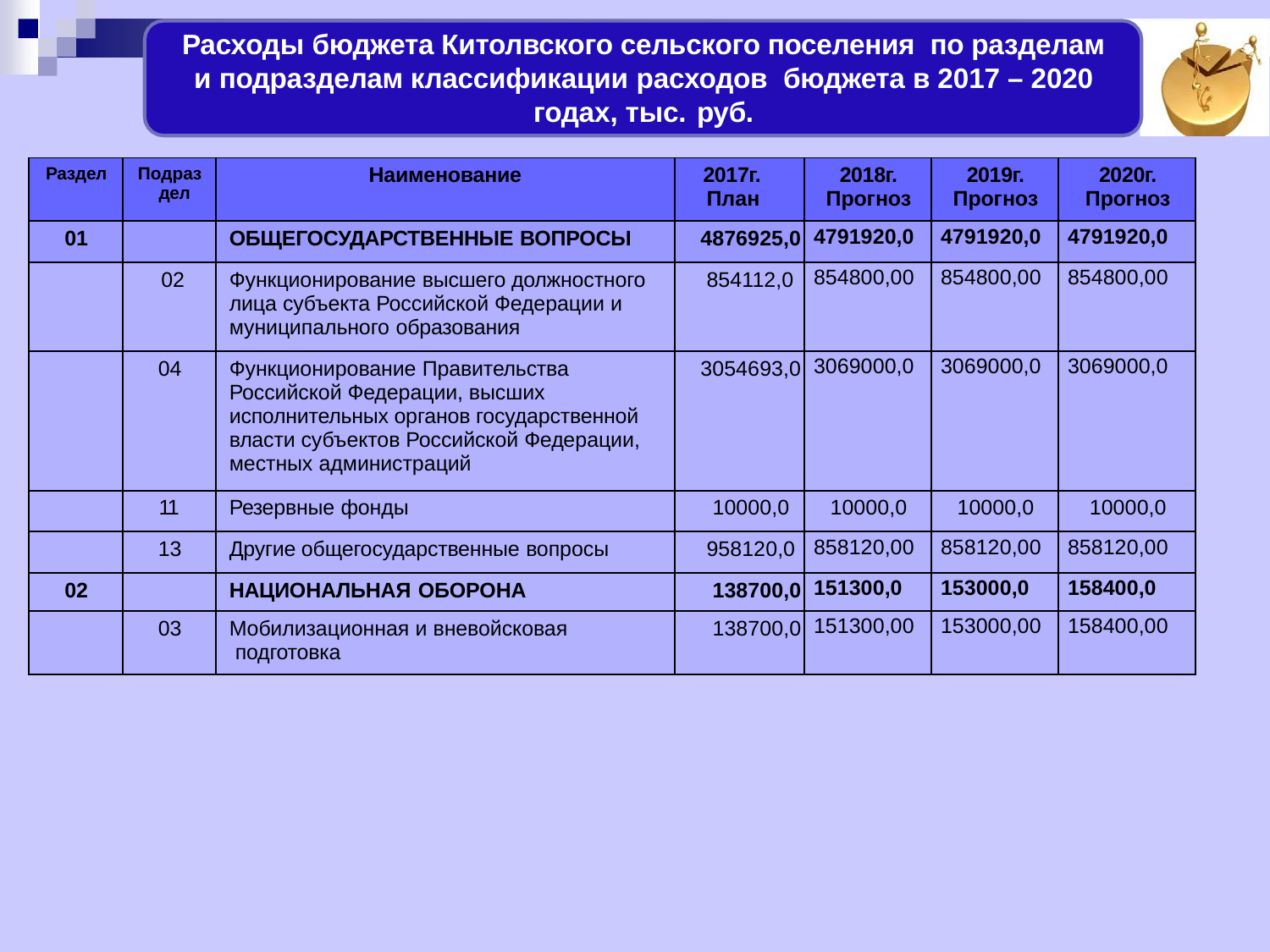

Расходы бюджета Китолвского сельского поселения  по разделам и подразделам классификации расходов  бюджета в 2017 – 2020 годах, тыс. руб.

| Раздел | Подраз дел | Наименование | 2017г. План | 2018г. Прогноз | 2019г. Прогноз | 2020г. Прогноз |
| --- | --- | --- | --- | --- | --- | --- |
| 01 |  | ОБЩЕГОСУДАРСТВЕННЫЕ ВОПРОСЫ | 4876925,0 | 4791920,0 | 4791920,0 | 4791920,0 |
|  | 02 | Функционирование высшего должностного лица субъекта Российской Федерации и муниципального образования | 854112,0 | 854800,00 | 854800,00 | 854800,00 |
|  | 04 | Функционирование Правительства Российской Федерации, высших исполнительных органов государственной власти субъектов Российской Федерации, местных администраций | 3054693,0 | 3069000,0 | 3069000,0 | 3069000,0 |
|  | 11 | Резервные фонды | 10000,0 | 10000,0 | 10000,0 | 10000,0 |
|  | 13 | Другие общегосударственные вопросы | 958120,0 | 858120,00 | 858120,00 | 858120,00 |
| 02 |  | НАЦИОНАЛЬНАЯ ОБОРОНА | 138700,0 | 151300,0 | 153000,0 | 158400,0 |
|  | 03 | Мобилизационная и вневойсковая подготовка | 138700,0 | 151300,00 | 153000,00 | 158400,00 |